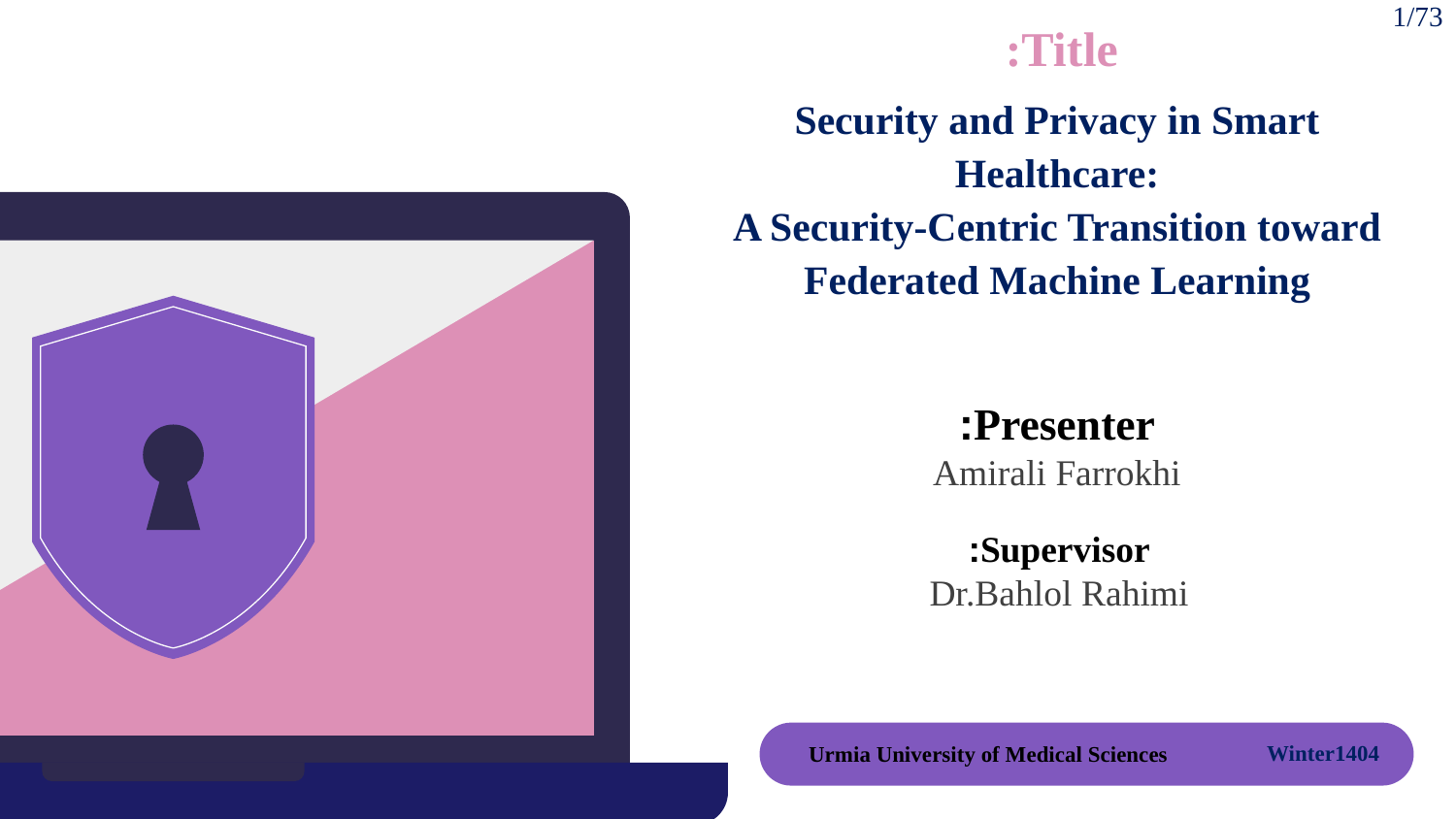

1/73
Title:
Security and Privacy in Smart Healthcare:
A Security-Centric Transition toward Federated Machine Learning

Presenter:
Amirali Farrokhi
Supervisor:
Dr.Bahlol Rahimi

Winter1404
Urmia University of Medical Sciences